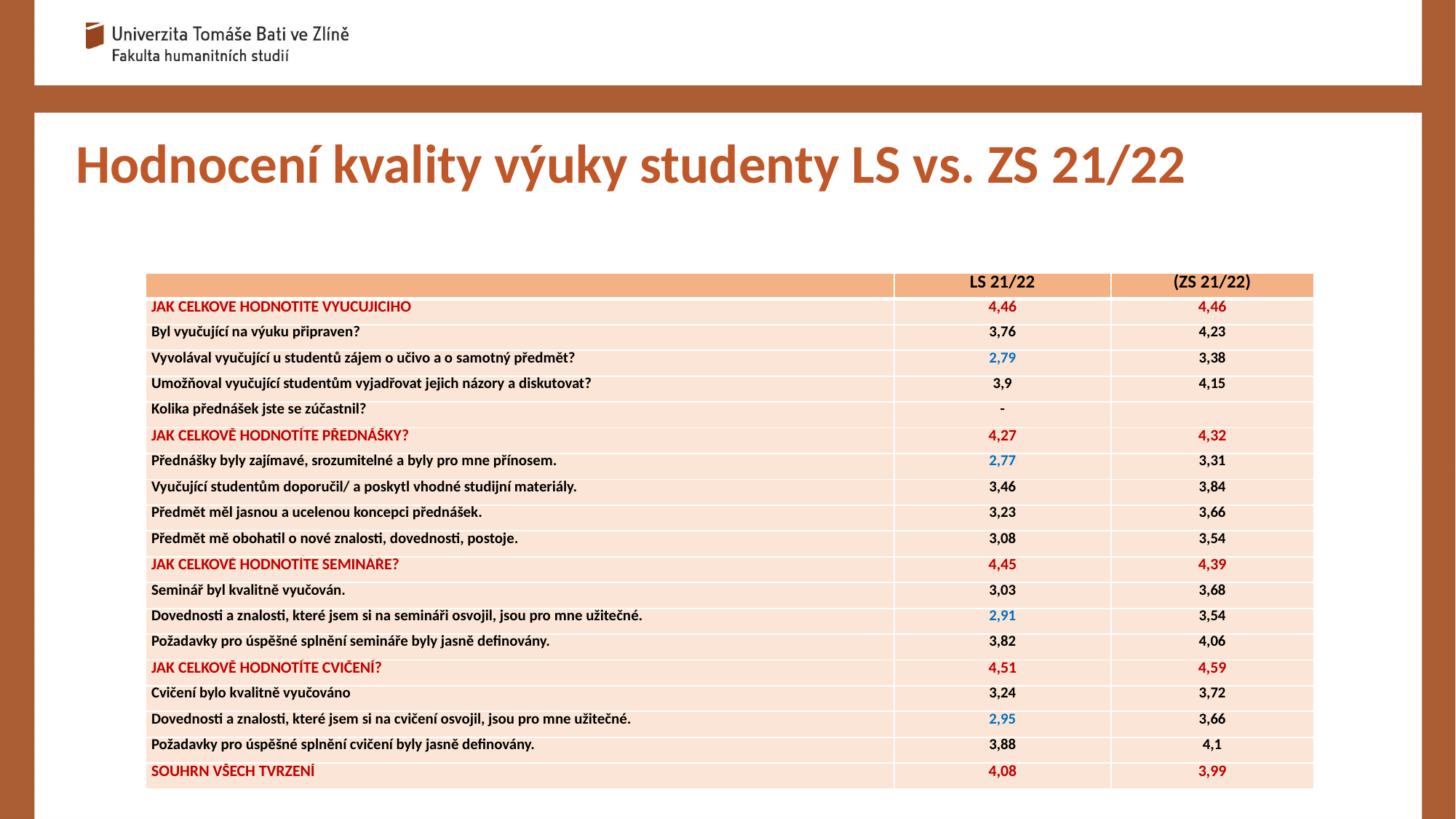

Hodnocení kvality výuky studenty LS vs. ZS 21/22
|  | LS 21/22 | (ZS 21/22) |
| --- | --- | --- |
| JAK CELKOVĚ HODNOTÍTE VYUČUJÍCÍHO | 4,46 | 4,46 |
| Byl vyučující na výuku připraven? | 3,76 | 4,23 |
| Vyvolával vyučující u studentů zájem o učivo a o samotný předmět? | 2,79 | 3,38 |
| Umožňoval vyučující studentům vyjadřovat jejich názory a diskutovat? | 3,9 | 4,15 |
| Kolika přednášek jste se zúčastnil? | - |  |
| JAK CELKOVĚ HODNOTÍTE PŘEDNÁŠKY? | 4,27 | 4,32 |
| Přednášky byly zajímavé, srozumitelné a byly pro mne přínosem. | 2,77 | 3,31 |
| Vyučující studentům doporučil/ a poskytl vhodné studijní materiály. | 3,46 | 3,84 |
| Předmět měl jasnou a ucelenou koncepci přednášek. | 3,23 | 3,66 |
| Předmět mě obohatil o nové znalosti, dovednosti, postoje. | 3,08 | 3,54 |
| JAK CELKOVĚ HODNOTÍTE SEMINÁŘE? | 4,45 | 4,39 |
| Seminář byl kvalitně vyučován. | 3,03 | 3,68 |
| Dovednosti a znalosti, které jsem si na semináři osvojil, jsou pro mne užitečné. | 2,91 | 3,54 |
| Požadavky pro úspěšné splnění semináře byly jasně definovány. | 3,82 | 4,06 |
| JAK CELKOVĚ HODNOTÍTE CVIČENÍ? | 4,51 | 4,59 |
| Cvičení bylo kvalitně vyučováno | 3,24 | 3,72 |
| Dovednosti a znalosti, které jsem si na cvičení osvojil, jsou pro mne užitečné. | 2,95 | 3,66 |
| Požadavky pro úspěšné splnění cvičení byly jasně definovány. | 3,88 | 4,1 |
| SOUHRN VŠECH TVRZENÍ | 4,08 | 3,99 |